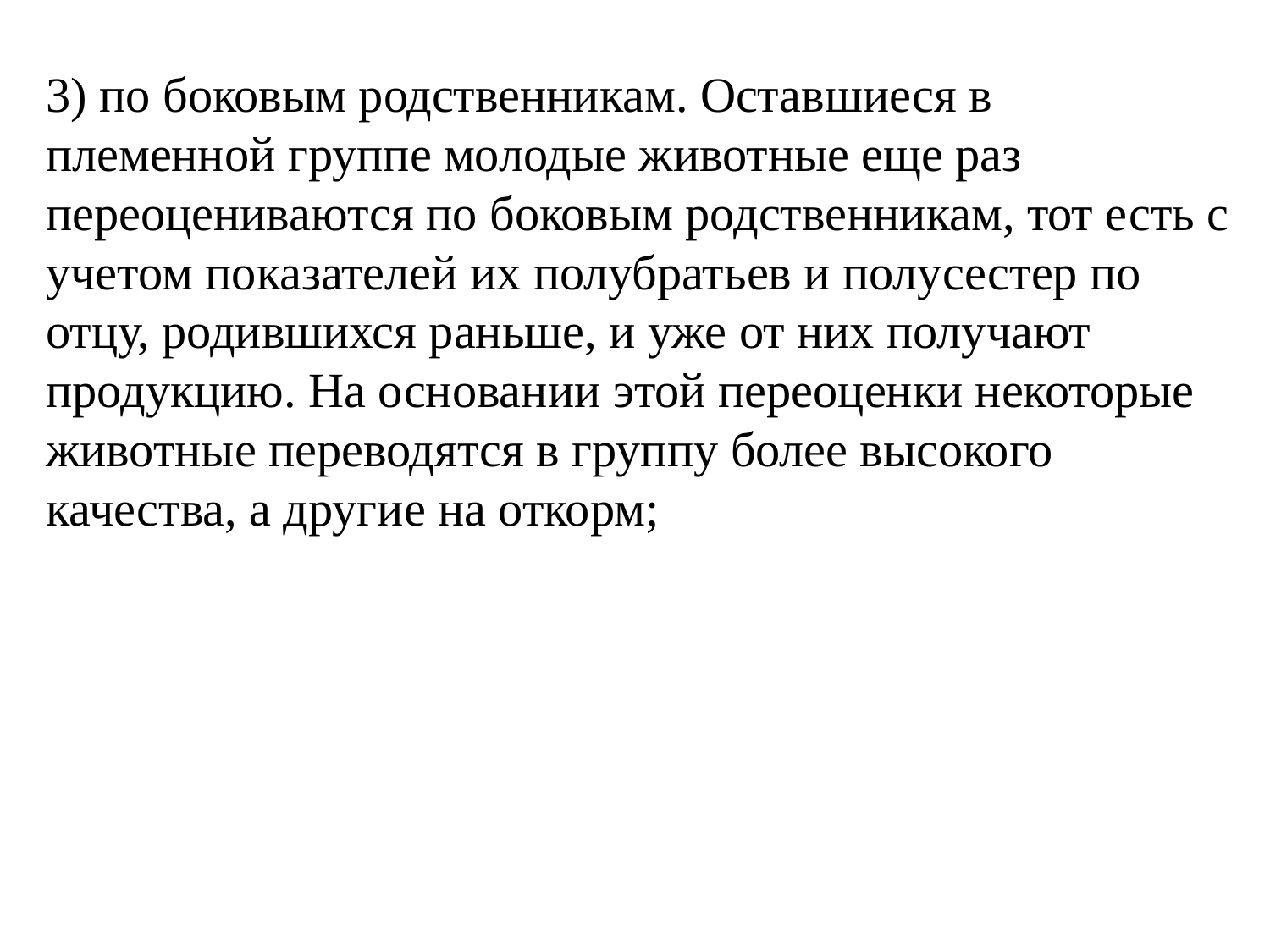

3) по боковым родственникам. Оставшиеся в племенной группе молодые животные еще раз переоцениваются по боковым родственникам, тот есть с учетом показателей их полубратьев и полусестер по отцу, родившихся раньше, и уже от них получают продукцию. На основании этой переоценки некоторые животные переводятся в группу более высокого качества, а другие на откорм;